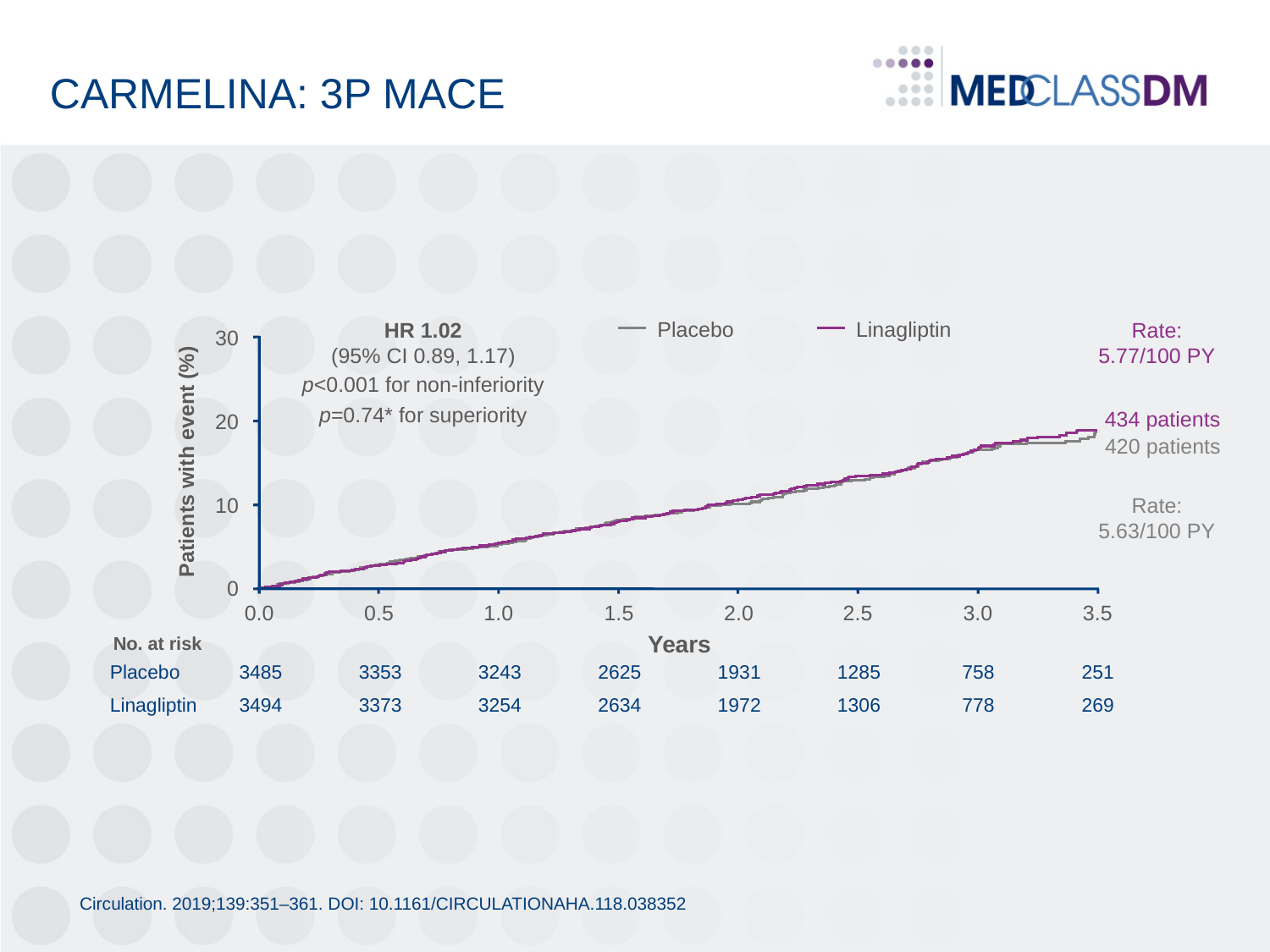

# CARMELINA: 3P MACE
Placebo
Linagliptin
HR 1.02
(95% CI 0.89, 1.17)
Rate:
5.77/100 PY
30
20
10
0

p<0.001 for non-inferiority
p=0.74* for superiority
434 patients
420 patients

Patients with event (%)
Rate:
5.63/100 PY

0.0
0.5
1.0
1.5
2.0
2.5
3.0
3.5
Years
No. at risk
| Placebo | 3485 |  | 3353 |  | 3243 |  | 2625 |  | 1931 |  | 1285 |  | 758 |  | 251 |
| --- | --- | --- | --- | --- | --- | --- | --- | --- | --- | --- | --- | --- | --- | --- | --- |
| Linagliptin | 3494 |  | 3373 |  | 3254 |  | 2634 |  | 1972 |  | 1306 |  | 778 |  | 269 |
Circulation. 2019;139:351–361. DOI: 10.1161/CIRCULATIONAHA.118.038352